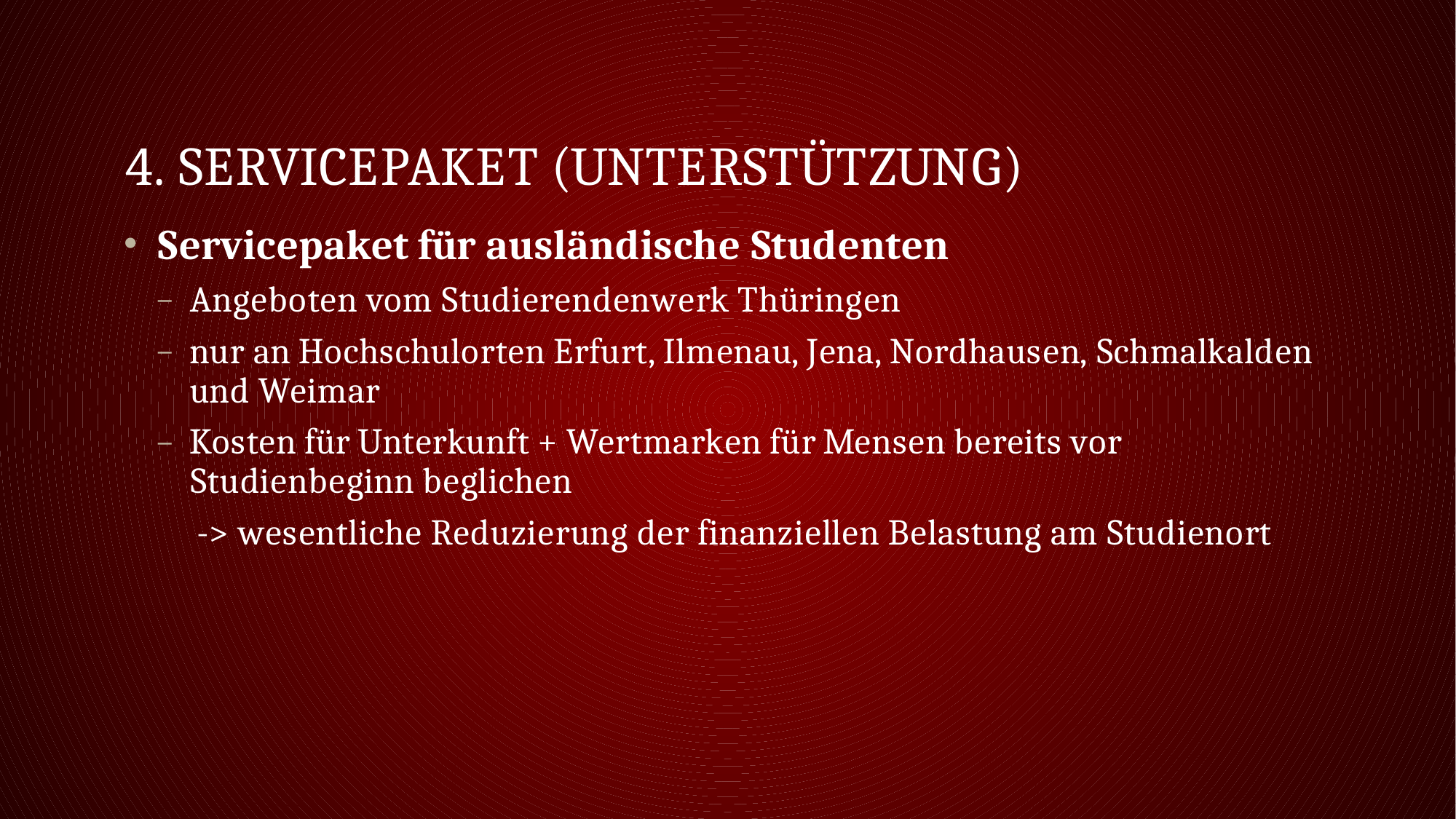

# 4. Servicepaket (Unterstützung)
Servicepaket für ausländische Studenten
Angeboten vom Studierendenwerk Thüringen
nur an Hochschulorten Erfurt, Ilmenau, Jena, Nordhausen, Schmalkalden und Weimar
Kosten für Unterkunft + Wertmarken für Mensen bereits vor Studienbeginn beglichen
     -> wesentliche Reduzierung der finanziellen Belastung am Studienort